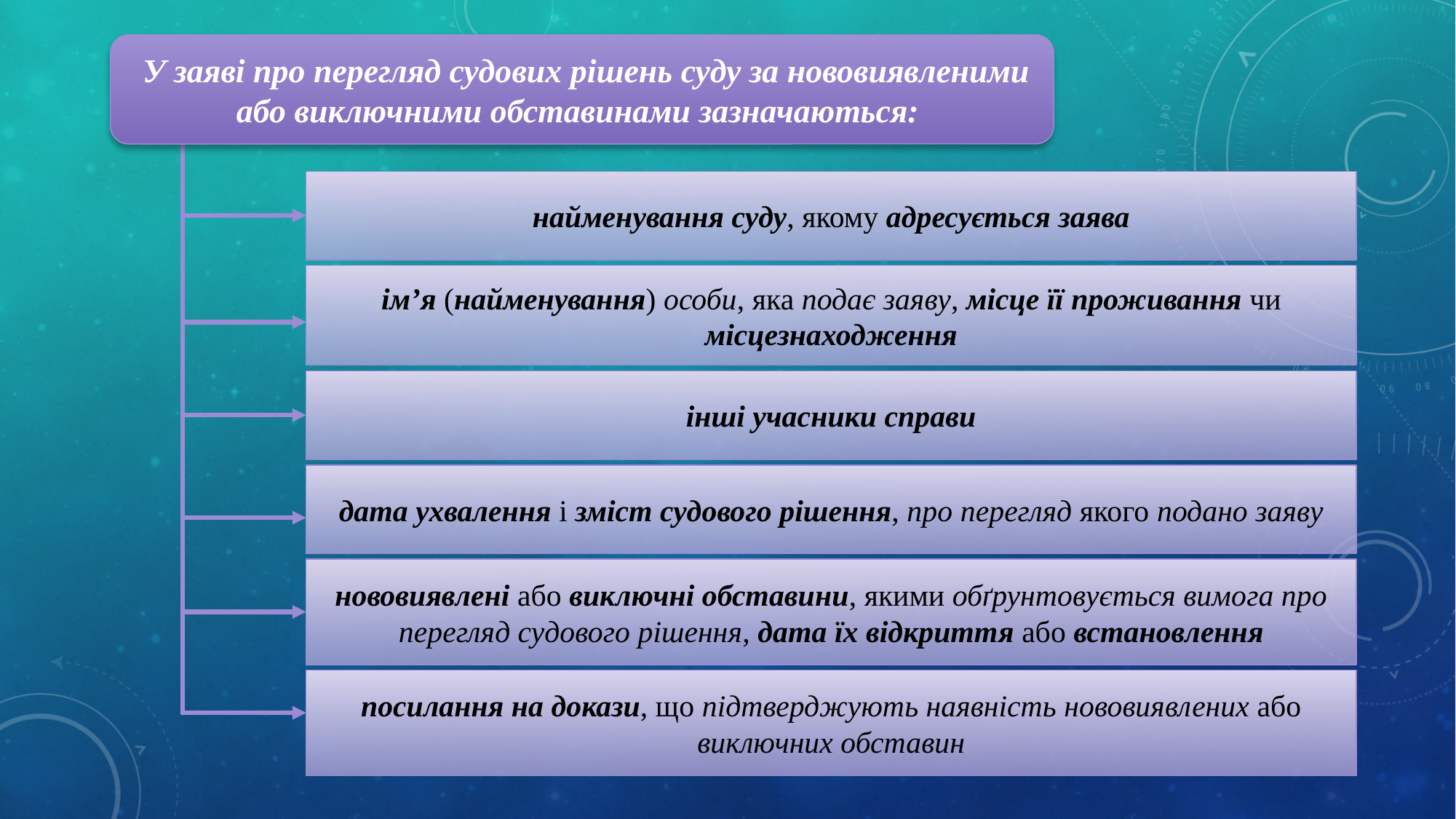

У заяві про перегляд судових рішень суду за нововиявленими або виключними обставинами зазначаються:
найменування суду, якому адресується заява
ім’я (найменування) особи, яка подає заяву, місце її проживання чи місцезнаходження
інші учасники справи
дата ухвалення і зміст судового рішення, про перегляд якого подано заяву
нововиявлені або виключні обставини, якими обґрунтовується вимога про перегляд судового рішення, дата їх відкриття або встановлення
посилання на докази, що підтверджують наявність нововиявлених або виключних обставин